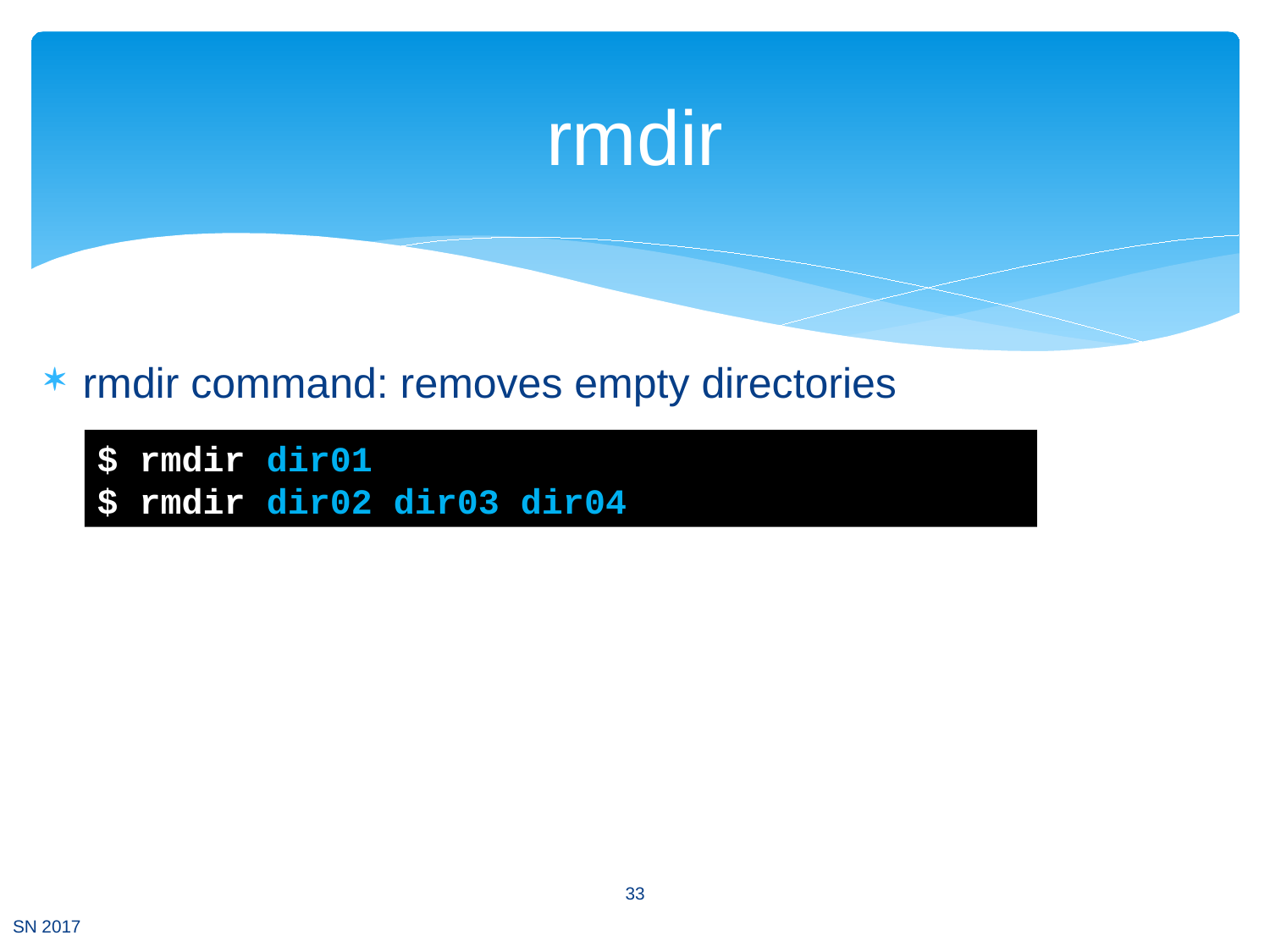

# rmdir
rmdir command: removes empty directories
$ rmdir dir01
$ rmdir dir02 dir03 dir04
33
SN 2017